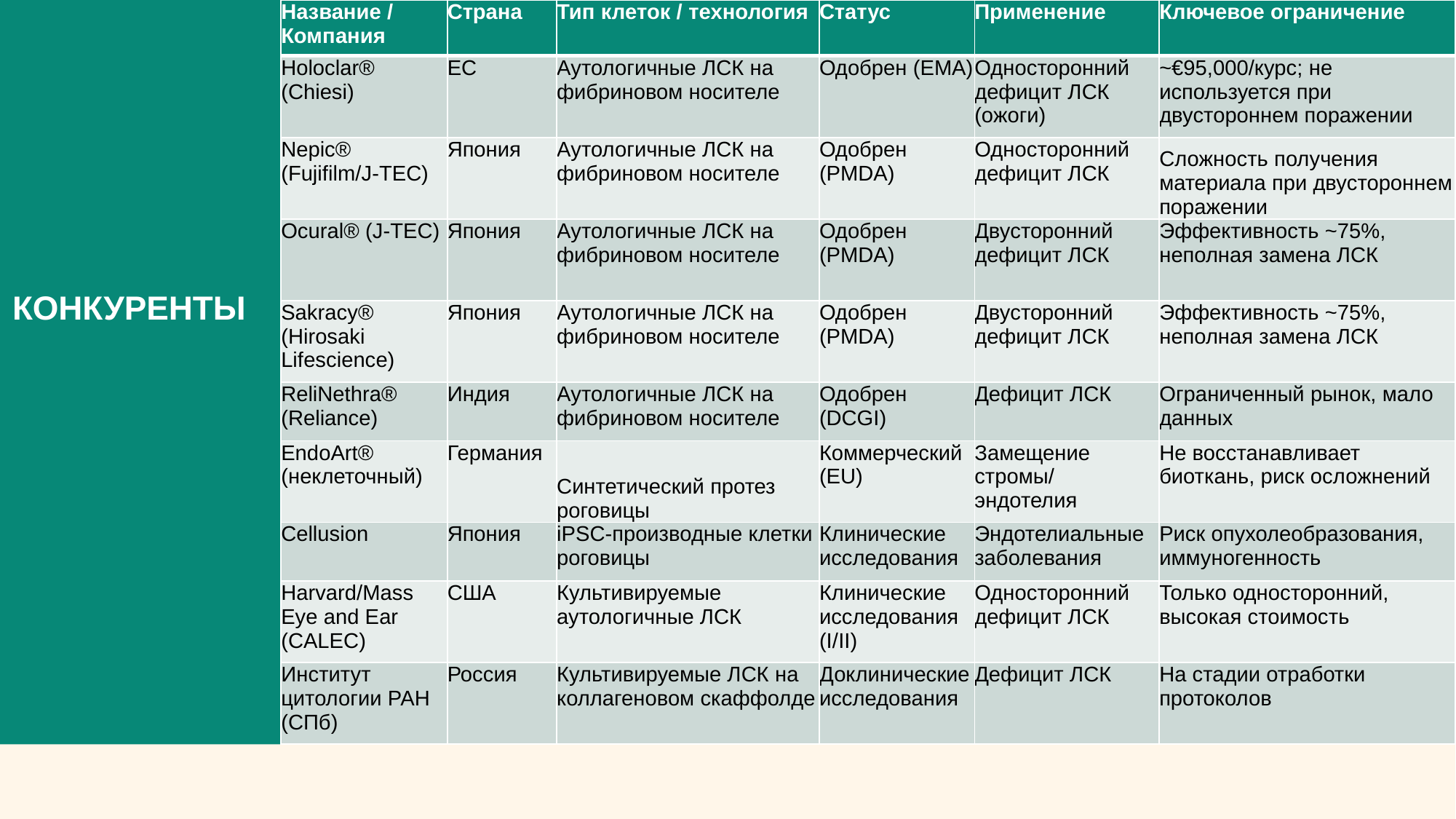

| Название / Компания | Страна | Тип клеток / технология | Статус | Применение | Ключевое ограничение |
| --- | --- | --- | --- | --- | --- |
| Holoclar® (Chiesi) | ЕС | Аутологичные ЛСК на фибриновом носителе | Одобрен (EMA) | Односторонний дефицит ЛСК (ожоги) | ~€95,000/курс; не используется при двустороннем поражении |
| Nepic® (Fujifilm/J-TEC) | Япония | Аутологичные ЛСК на фибриновом носителе | Одобрен (PMDA) | Односторонний дефицит ЛСК | Сложность получения материала при двустороннем поражении |
| Ocural® (J-TEC) | Япония | Аутологичные ЛСК на фибриновом носителе | Одобрен (PMDA) | Двусторонний дефицит ЛСК | Эффективность ~75%, неполная замена ЛСК |
| Sakracy® (Hirosaki Lifescience) | Япония | Аутологичные ЛСК на фибриновом носителе | Одобрен (PMDA) | Двусторонний дефицит ЛСК | Эффективность ~75%, неполная замена ЛСК |
| ReliNethra® (Reliance) | Индия | Аутологичные ЛСК на фибриновом носителе | Одобрен (DCGI) | Дефицит ЛСК | Ограниченный рынок, мало данных |
| EndoArt® (неклеточный) | Германия | Синтетический протез роговицы | Коммерческий (EU) | Замещение стромы/ эндотелия | Не восстанавливает биоткань, риск осложнений |
| Cellusion | Япония | iPSC-производные клетки роговицы | Клинические исследования | Эндотелиальные заболевания | Риск опухолеобразования, иммуногенность |
| Harvard/Mass Eye and Ear (CALEC) | США | Культивируемые аутологичные ЛСК | Клинические исследования (I/II) | Односторонний дефицит ЛСК | Только односторонний, высокая стоимость |
| Институт цитологии РАН (СПб) | Россия | Культивируемые ЛСК на коллагеновом скаффолде | Доклинические исследования | Дефицит ЛСК | На стадии отработки протоколов |
9

КОНКУРЕНТЫ